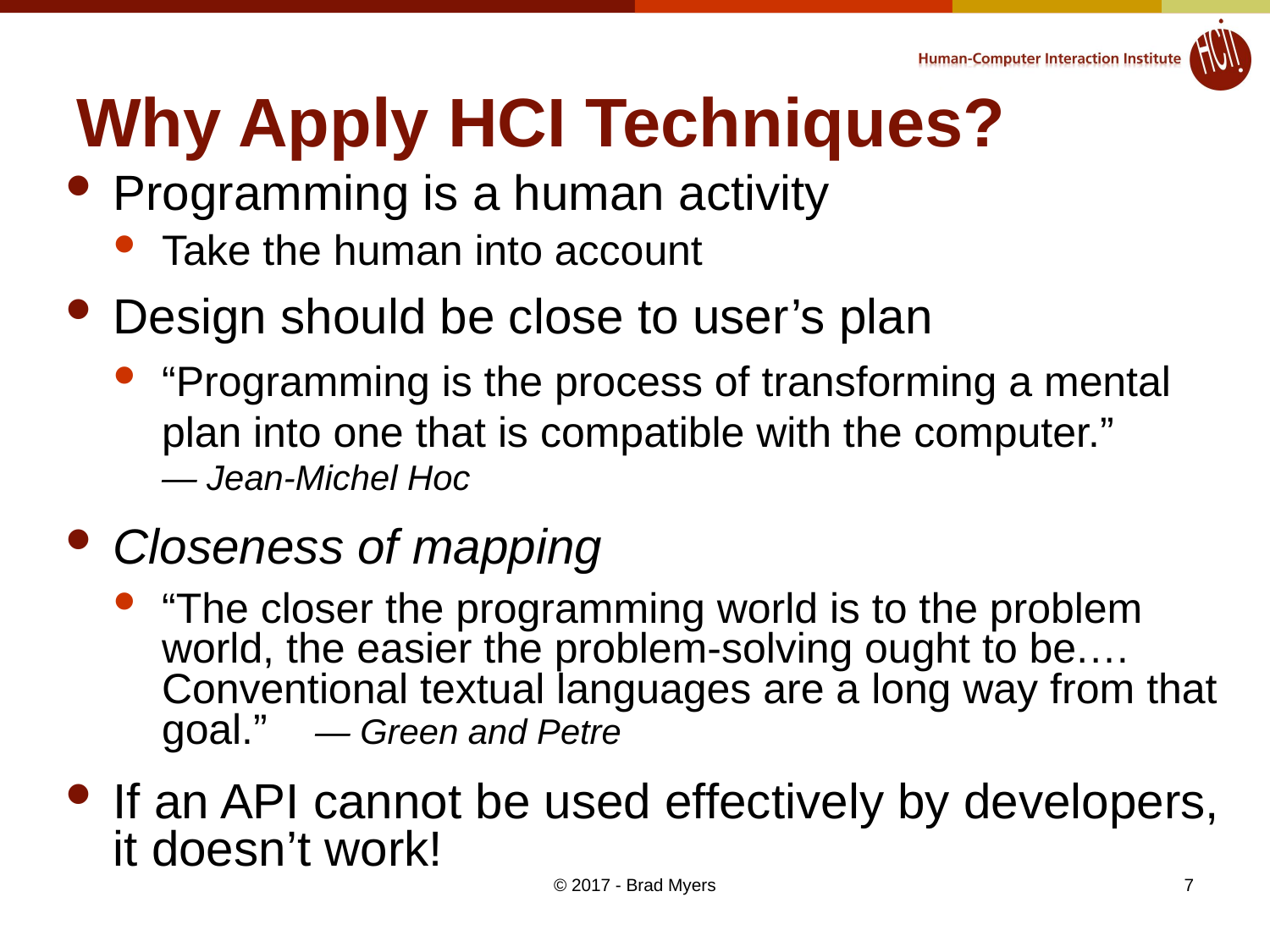

# Why Apply HCI Techniques?
Programming is a human activity
Take the human into account
Design should be close to user’s plan
“Programming is the process of transforming a mental plan into one that is compatible with the computer.”
— Jean-Michel Hoc
Closeness of mapping
“The closer the programming world is to the problem world, the easier the problem-solving ought to be.… Conventional textual languages are a long way from that goal.”    — Green and Petre

If an API cannot be used effectively by developers, it doesn’t work!
© 2017 - Brad Myers
7